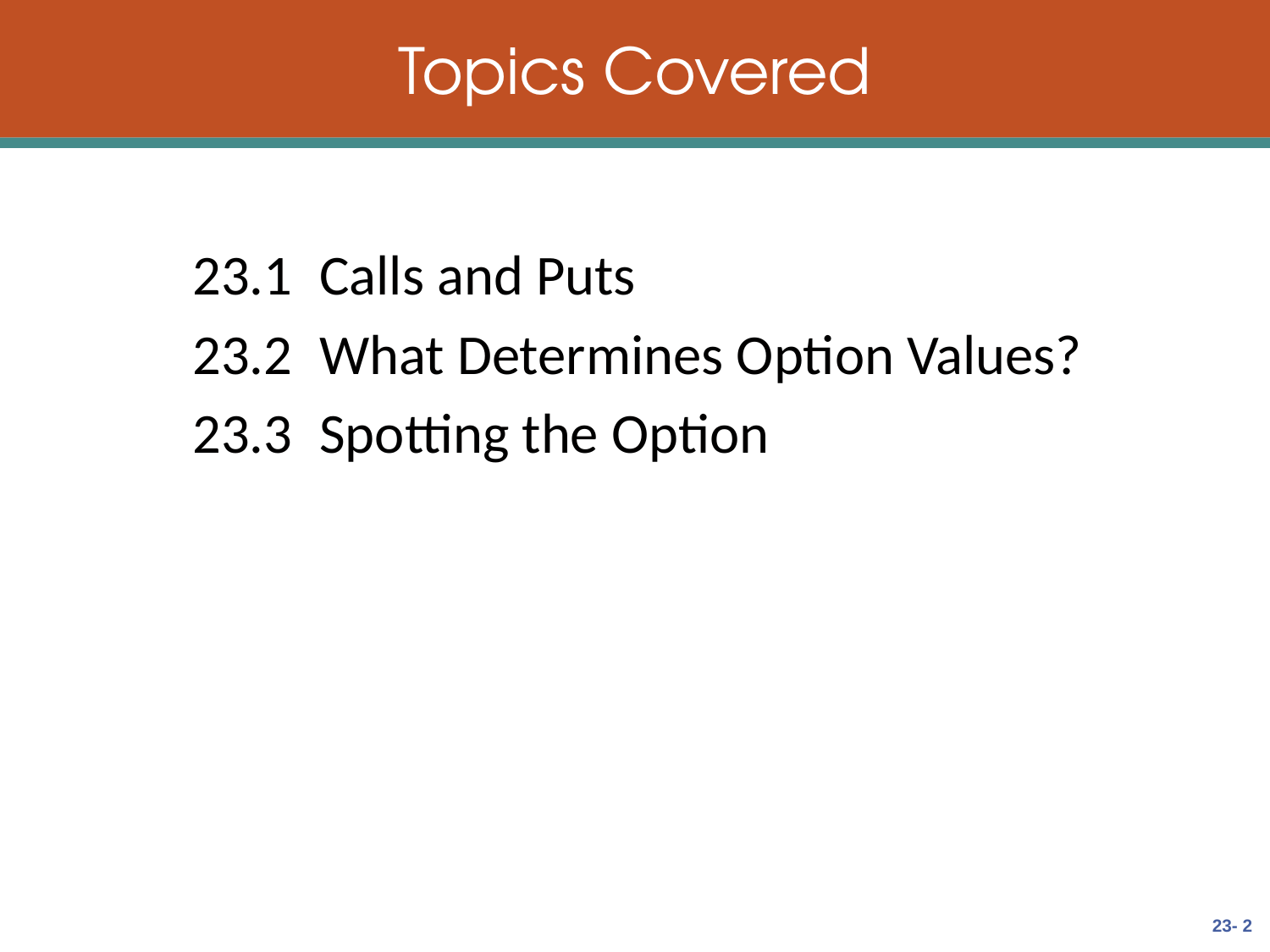

# Topics Covered
23.1	Calls and Puts
23.2	What Determines Option Values?
23.3	Spotting the Option